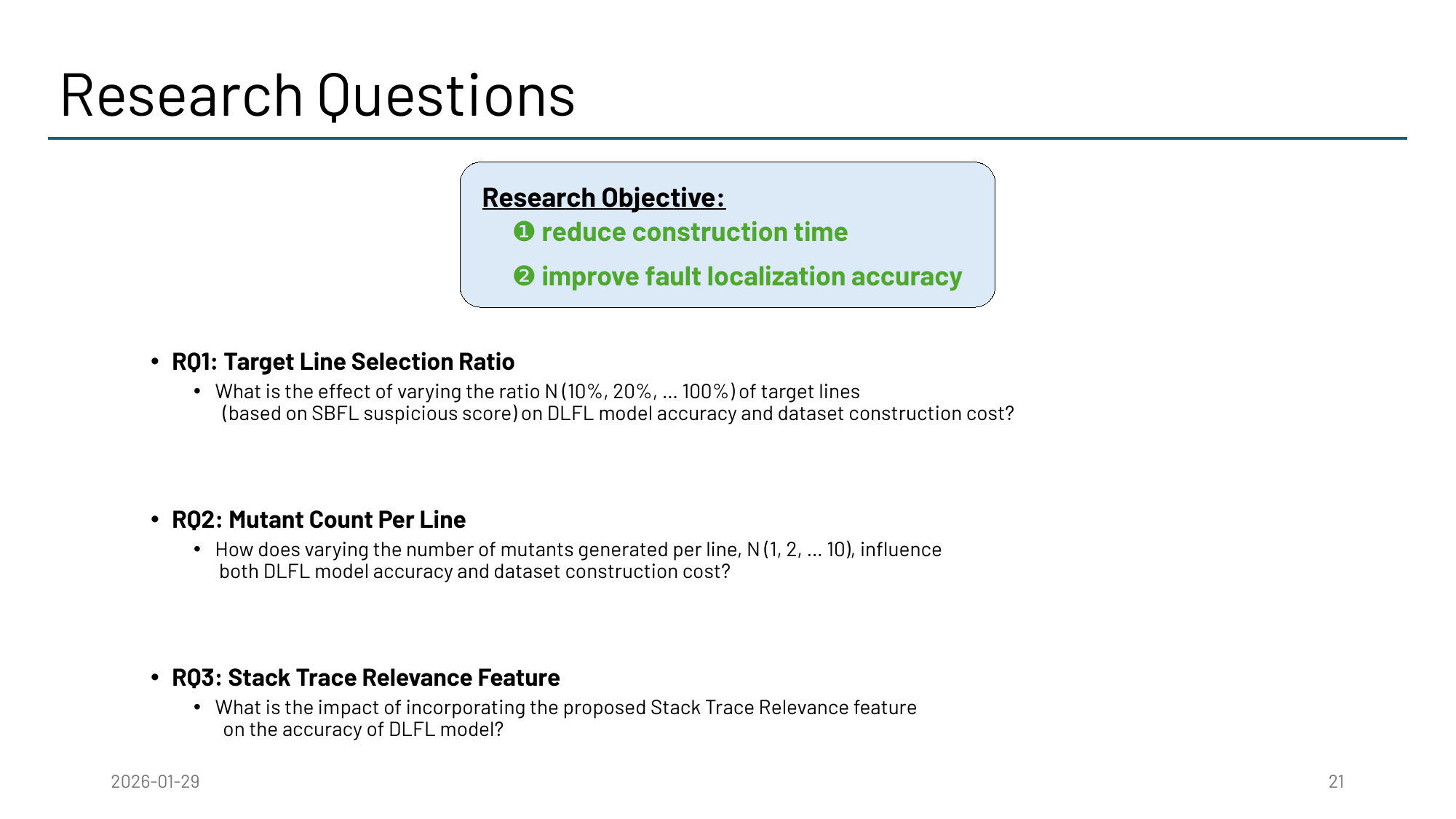

# Research Questions

Research Objective:
❶ reduce construction time
❷ improve fault localization accuracy
RQ1: Target Line Selection Ratio
What is the effect of varying the ratio N (10%, 20%, … 100%) of target lines
  (based on SBFL suspicious score) on DLFL model accuracy and dataset construction cost?

RQ2: Mutant Count Per Line
How does varying the number of mutants generated per line, N (1, 2, … 10), influence
 both DLFL model accuracy and dataset construction cost?

RQ3: Stack Trace Relevance Feature
What is the impact of incorporating the proposed Stack Trace Relevance feature
  on the accuracy of DLFL model?
2026-01-29
21